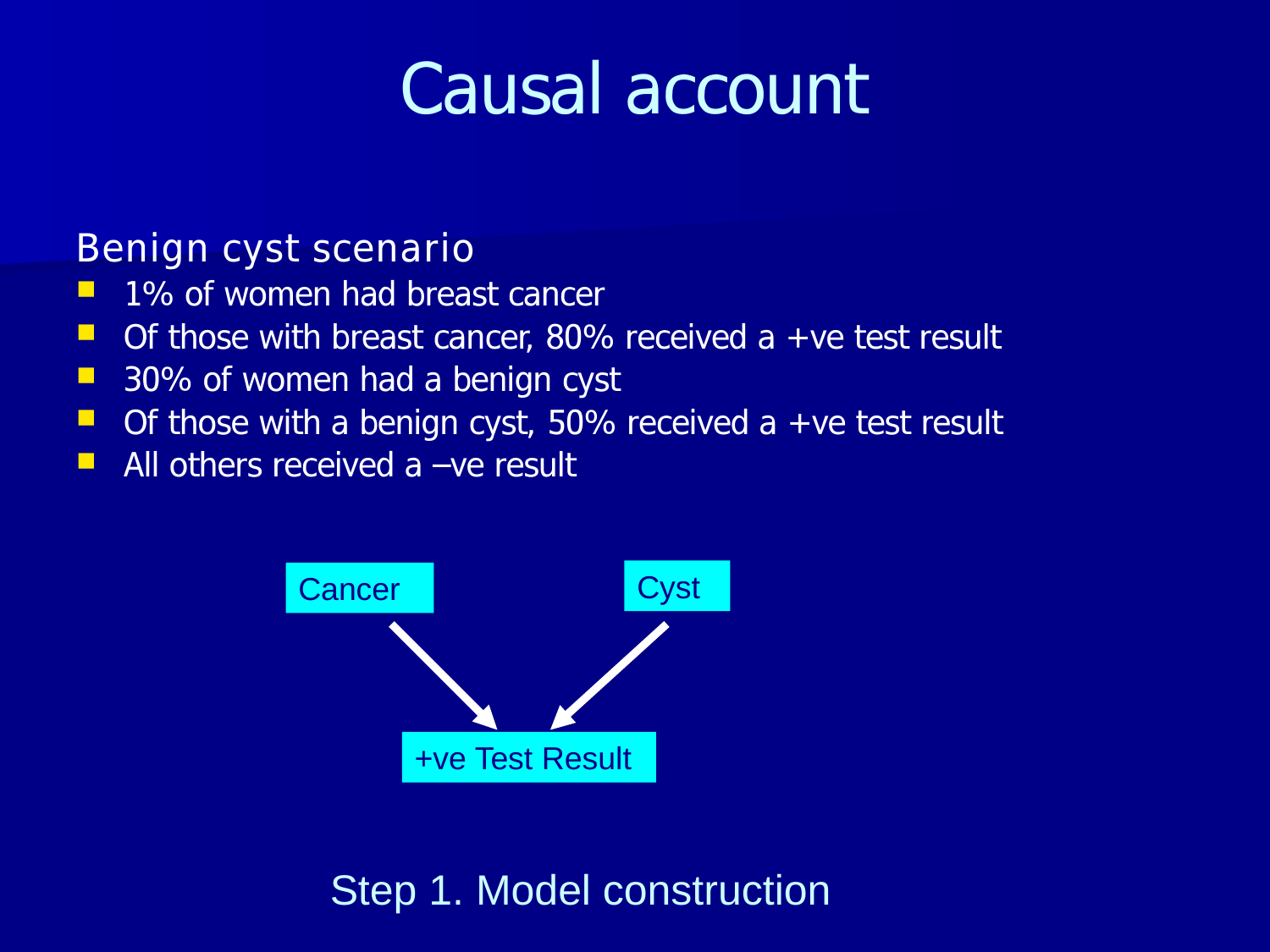

# Causal account
Benign cyst scenario
1% of women had breast cancer
Of those with breast cancer, 80% received a +ve test result
30% of women had a benign cyst
Of those with a benign cyst, 50% received a +ve test result
All others received a –ve result

Cyst
Cancer

+ve Test Result
Step 1. Model construction